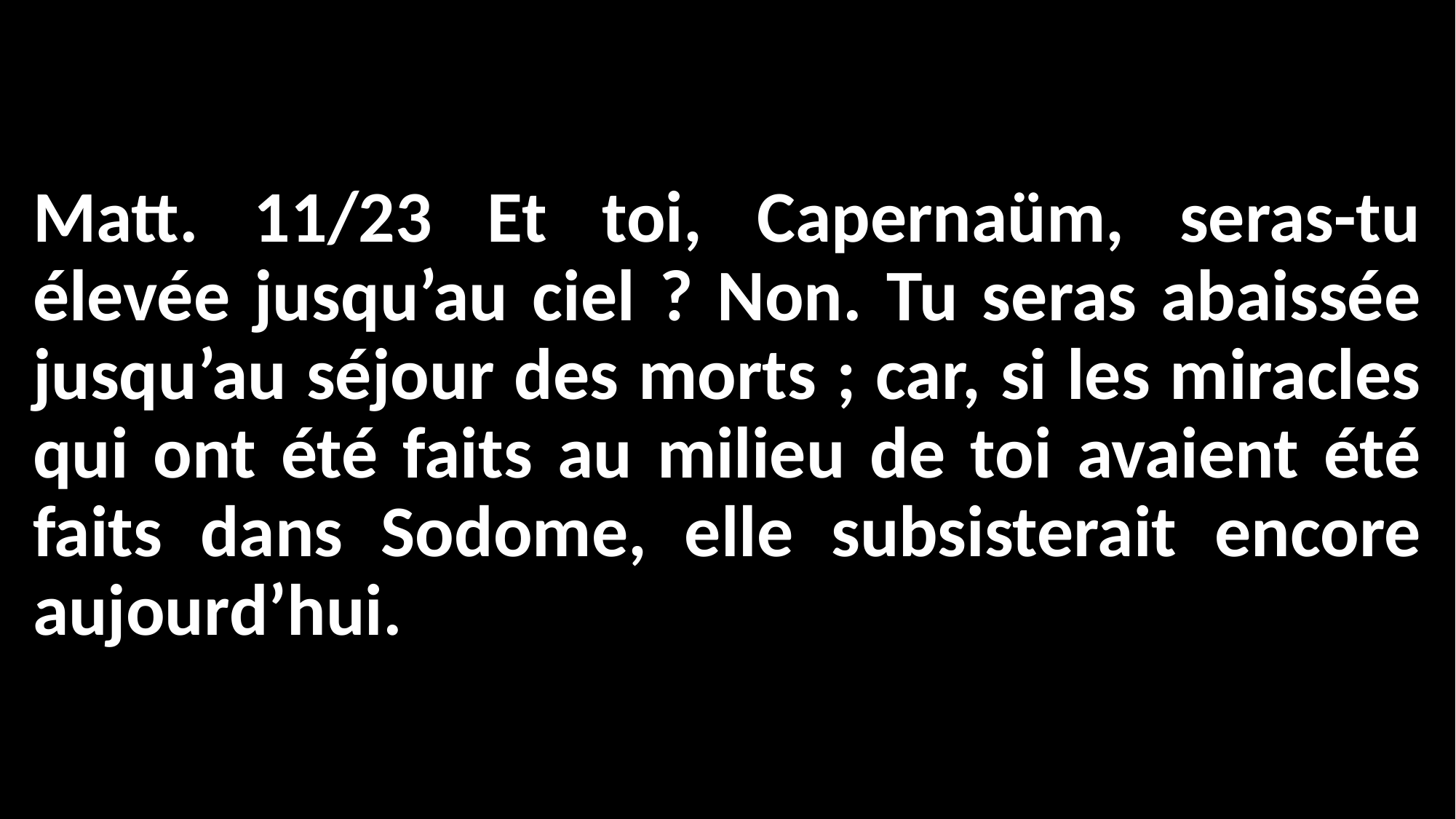

# Matt. 11/23 Et toi, Capernaüm, seras-tu élevée jusqu’au ciel ? Non. Tu seras abaissée jusqu’au séjour des morts ; car, si les miracles qui ont été faits au milieu de toi avaient été faits dans Sodome, elle subsisterait encore aujourd’hui.